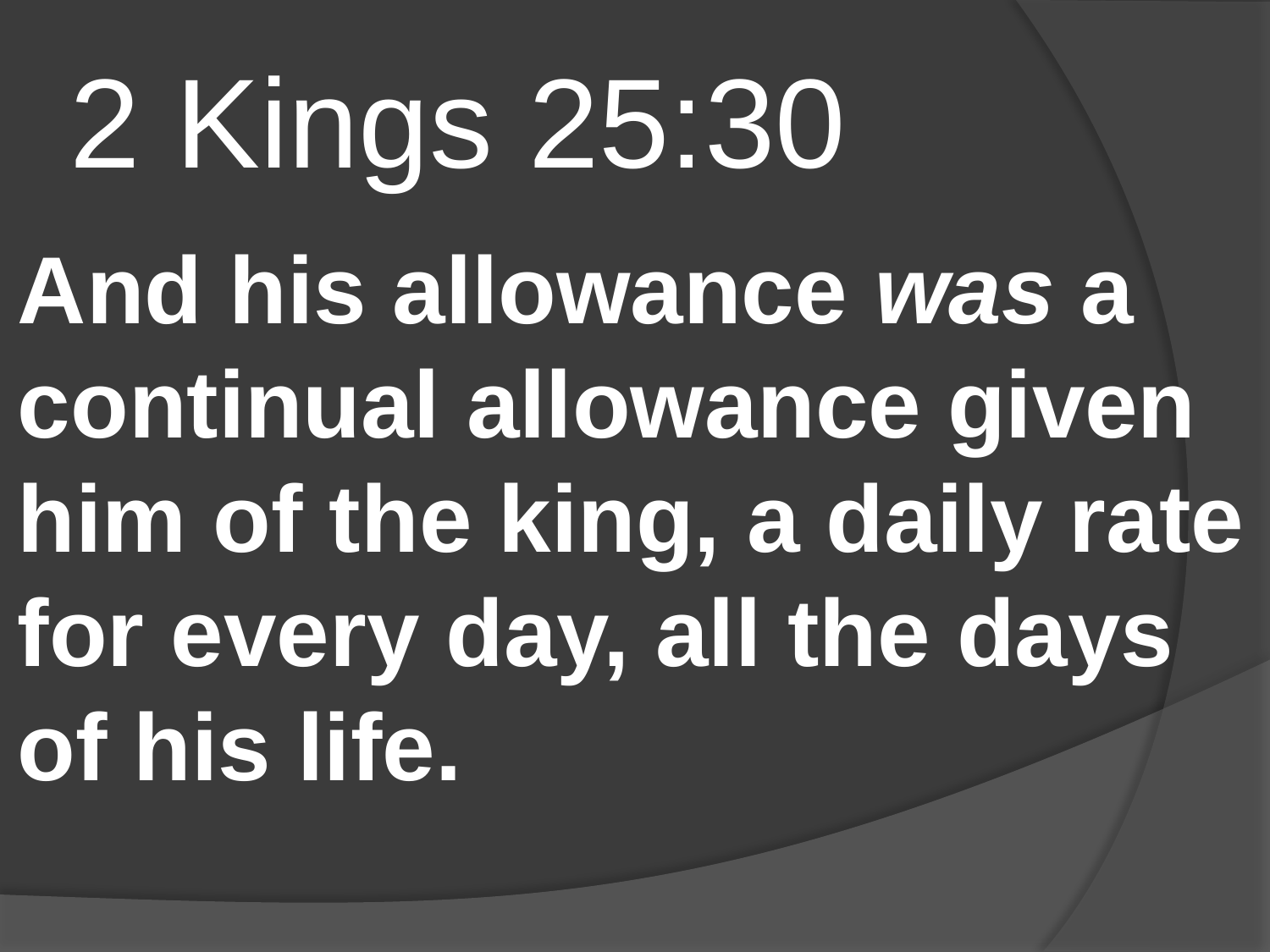

# 2 Kings 25:30
And his allowance was a continual allowance given him of the king, a daily rate for every day, all the days of his life.